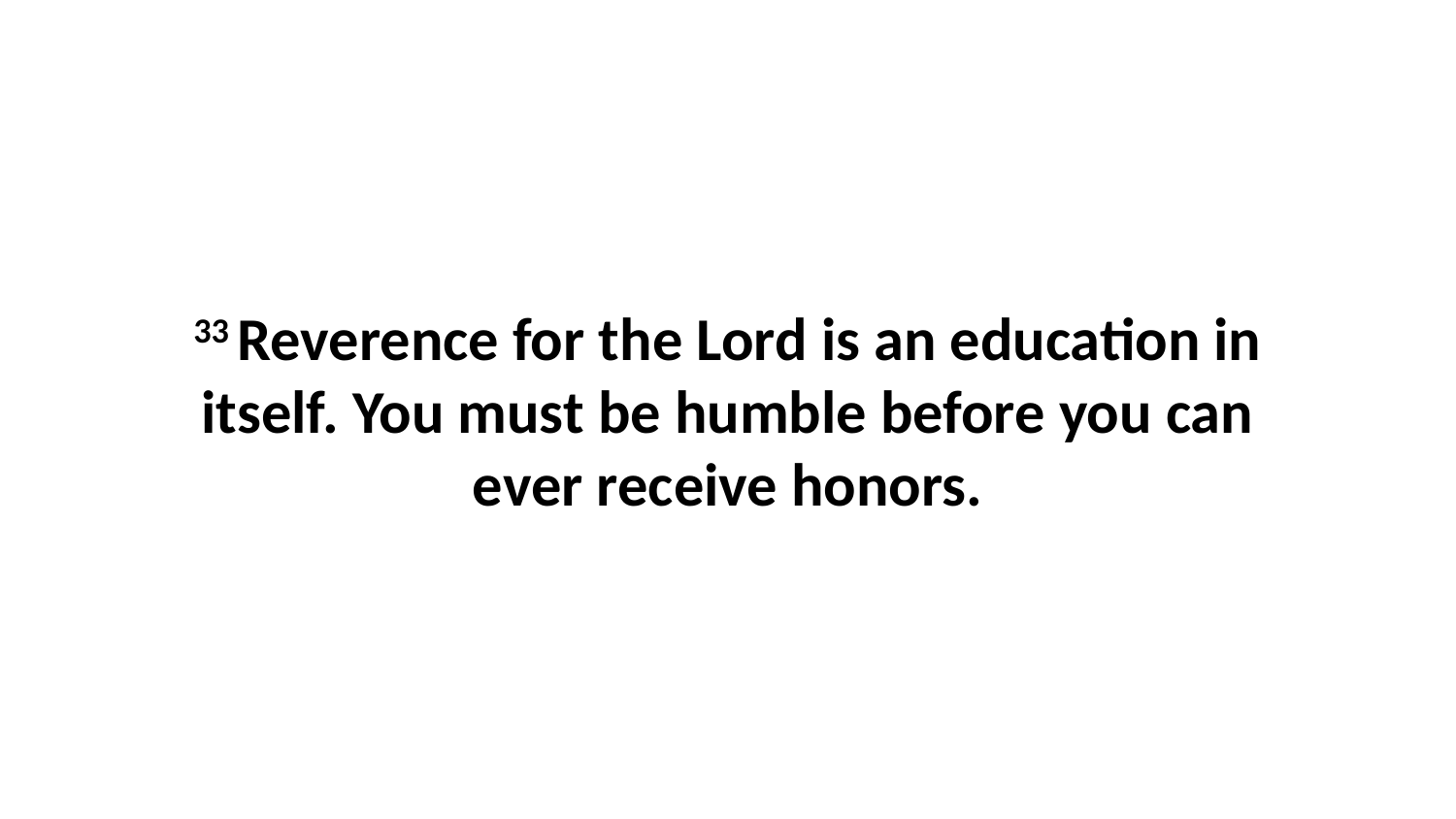

33 Reverence for the Lord is an education in itself. You must be humble before you can ever receive honors.